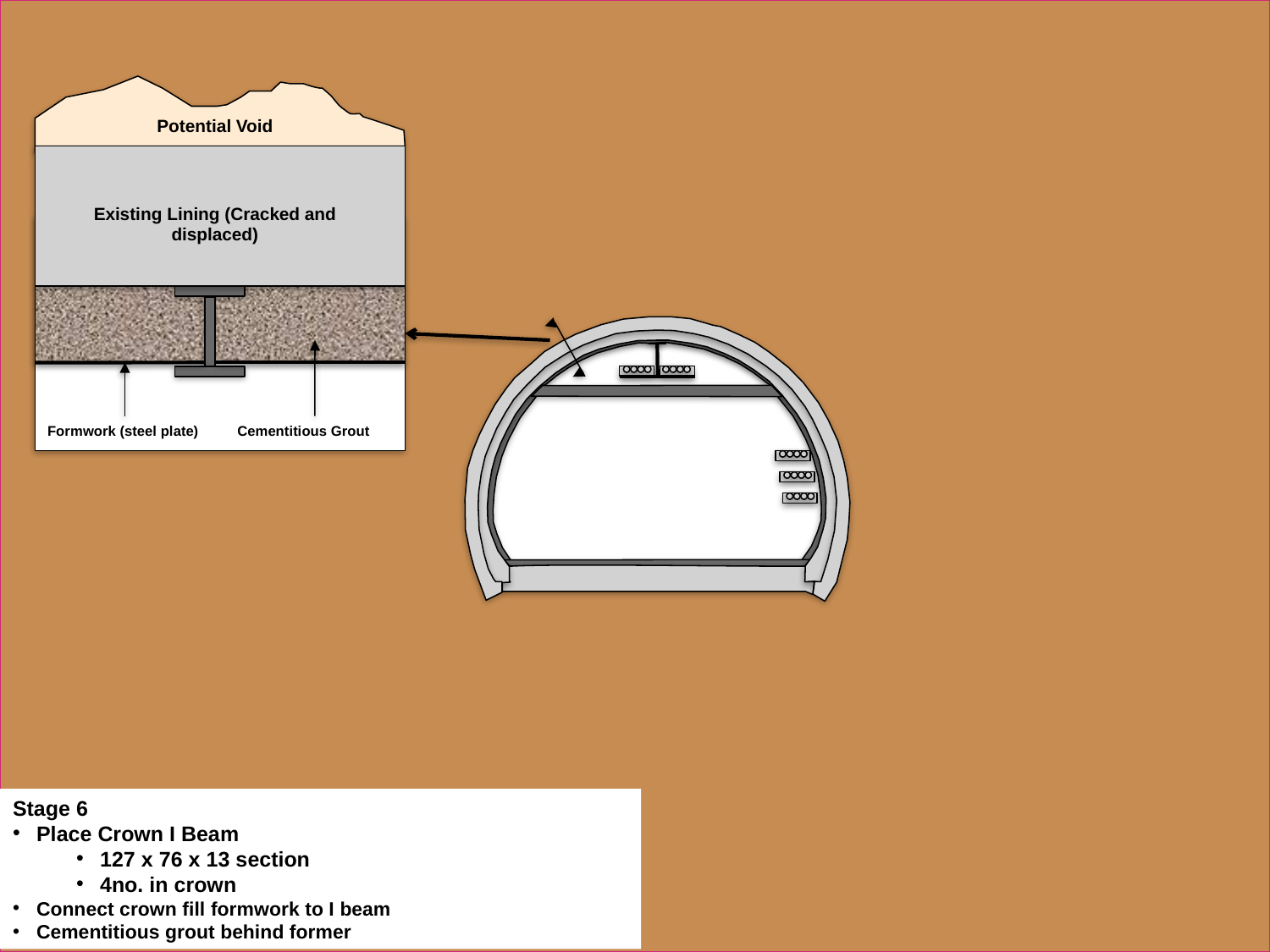

Potential Void

Existing Lining (Cracked and displaced)

Formwork (steel plate)
Cementitious Grout

Stage 6
Place Crown I Beam
127 x 76 x 13 section
4no. in crown
Connect crown fill formwork to I beam
Cementitious grout behind former